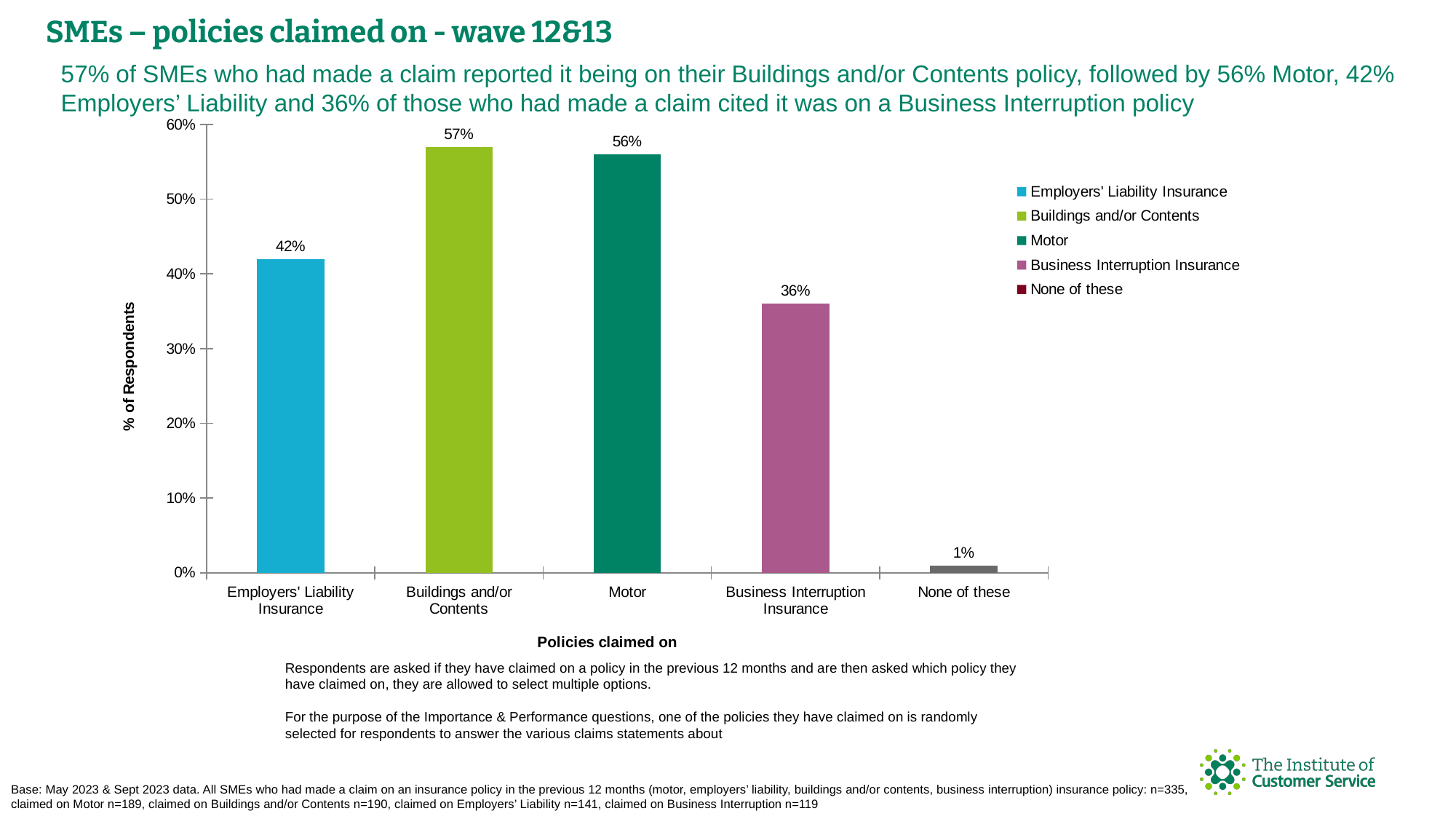

SMEs – policies claimed on - wave 12&13
57% of SMEs who had made a claim reported it being on their Buildings and/or Contents policy, followed by 56% Motor, 42% Employers’ Liability and 36% of those who had made a claim cited it was on a Business Interruption policy

### Chart

| Category |  |
|---|---|
| Employers' Liability Insurance | 0.42 |
| Buildings and/or Contents | 0.57 |
| Motor | 0.56 |
| Business Interruption Insurance | 0.36 |
| None of these | 0.01 |
Respondents are asked if they have claimed on a policy in the previous 12 months and are then asked which policy they have claimed on, they are allowed to select multiple options.

For the purpose of the Importance & Performance questions, one of the policies they have claimed on is randomly selected for respondents to answer the various claims statements about
Base: May 2023 & Sept 2023 data. All SMEs who had made a claim on an insurance policy in the previous 12 months (motor, employers’ liability, buildings and/or contents, business interruption) insurance policy: n=335,  claimed on Motor n=189, claimed on Buildings and/or Contents n=190, claimed on Employers’ Liability n=141, claimed on Business Interruption n=119